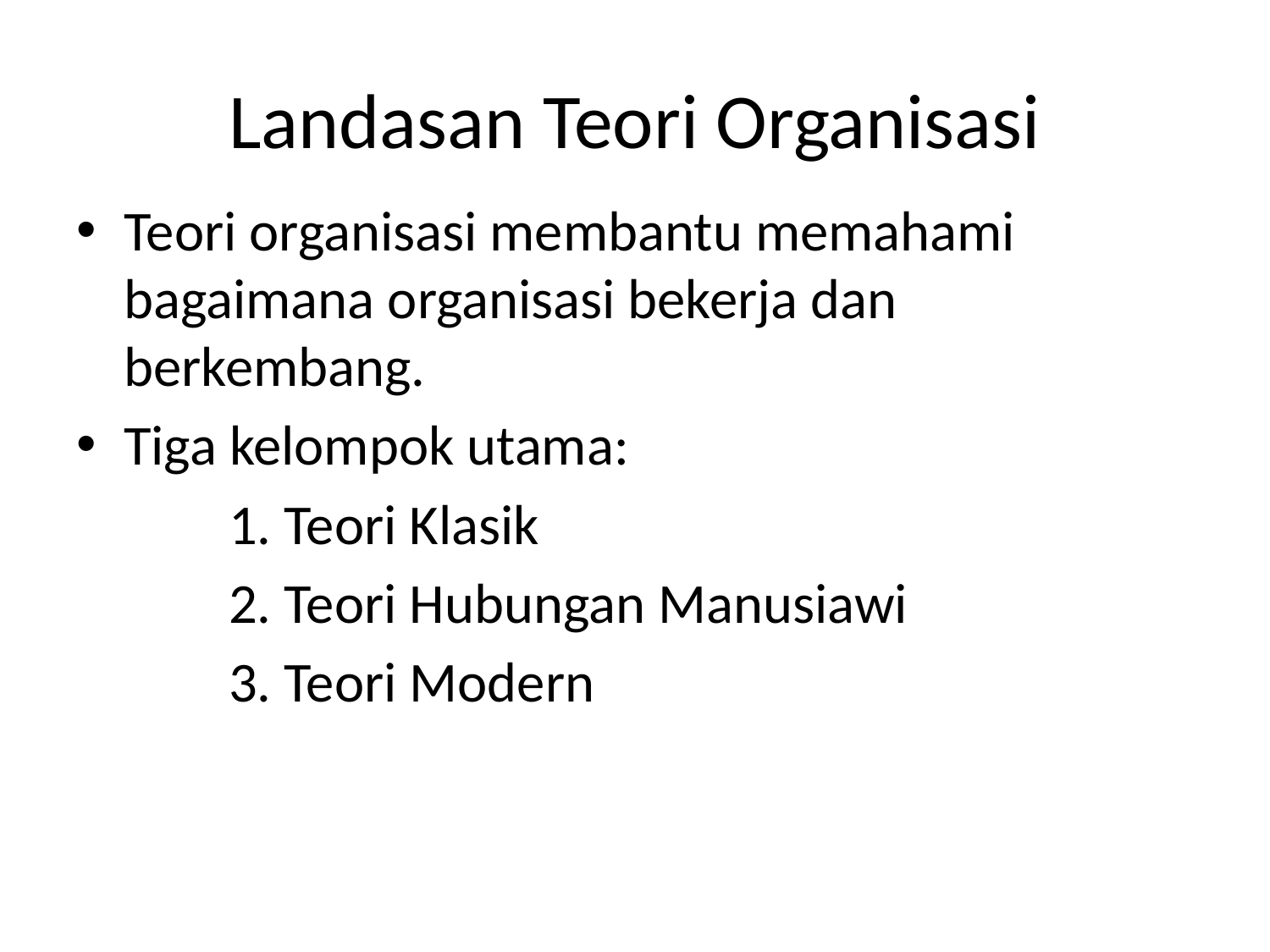

# Landasan Teori Organisasi
Teori organisasi membantu memahami bagaimana organisasi bekerja dan berkembang.
Tiga kelompok utama:
            1. Teori Klasik
            2. Teori Hubungan Manusiawi
            3. Teori Modern